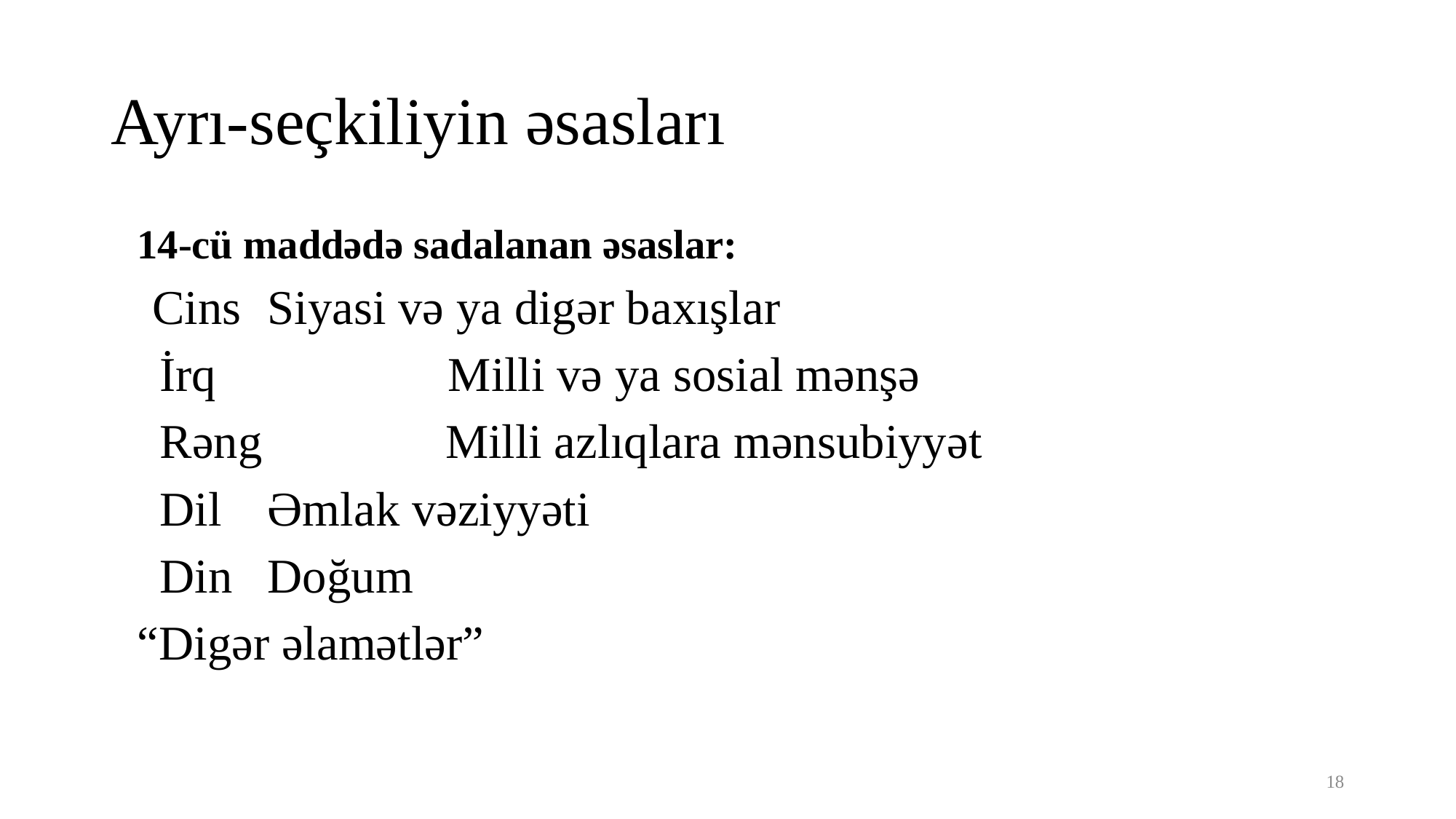

# Ayrı-seçkiliyin əsasları
	14-cü maddədə sadalanan əsaslar:
    Cins		  Siyasi və ya digər baxışlar
    İrq                   Milli və ya sosial mənşə
    Rəng               Milli azlıqlara mənsubiyyət
    Dil		  Əmlak vəziyyəti
    Din		  Doğum
	“Digər əlamətlər”

18